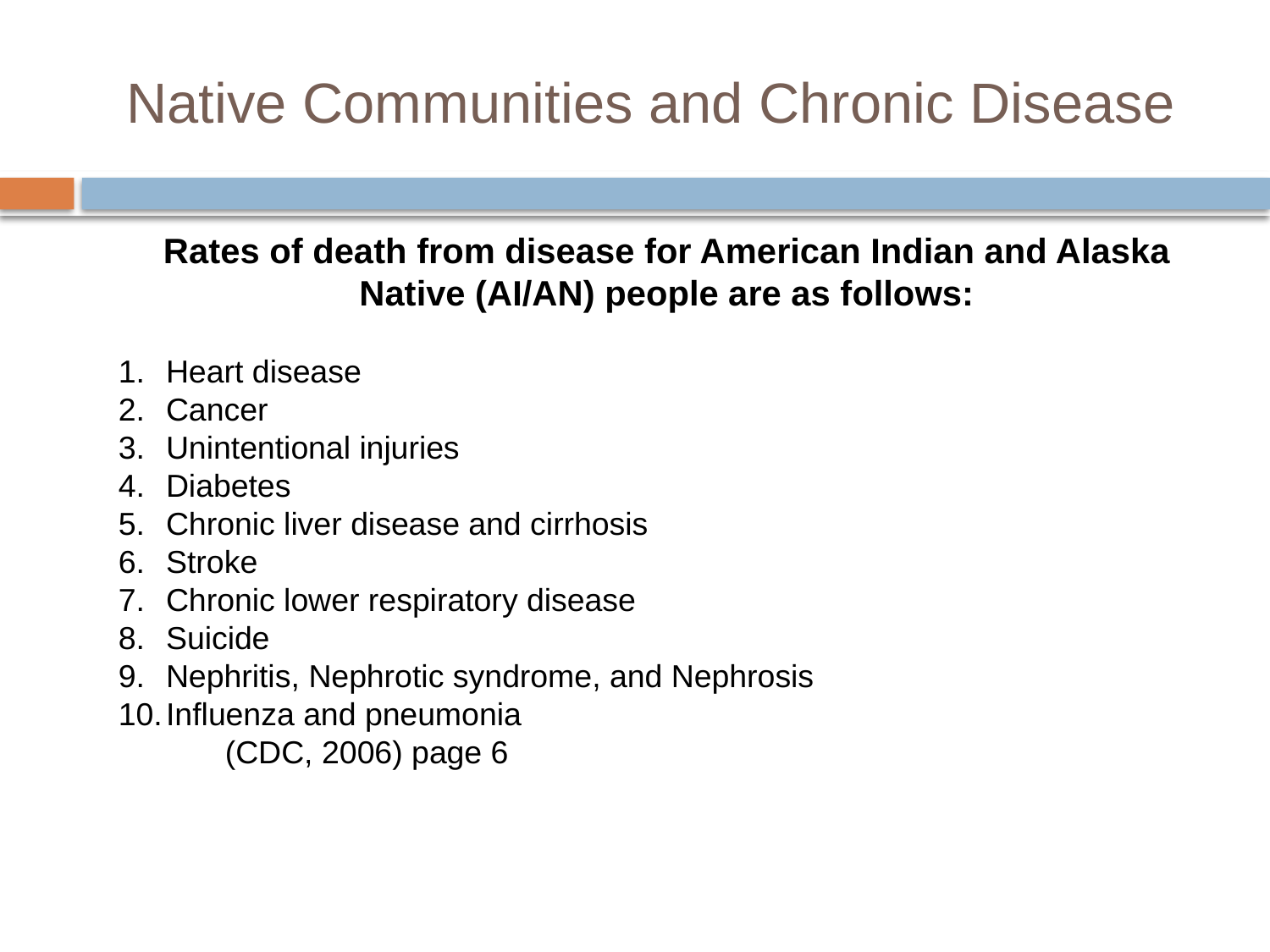

# Native Communities and Chronic Disease

Rates of death from disease for American Indian and Alaska Native (AI/AN) people are as follows:

Heart disease
Cancer
Unintentional injuries
Diabetes
Chronic liver disease and cirrhosis
Stroke
Chronic lower respiratory disease
Suicide
Nephritis, Nephrotic syndrome, and Nephrosis
Influenza and pneumonia
            (CDC, 2006) page 6